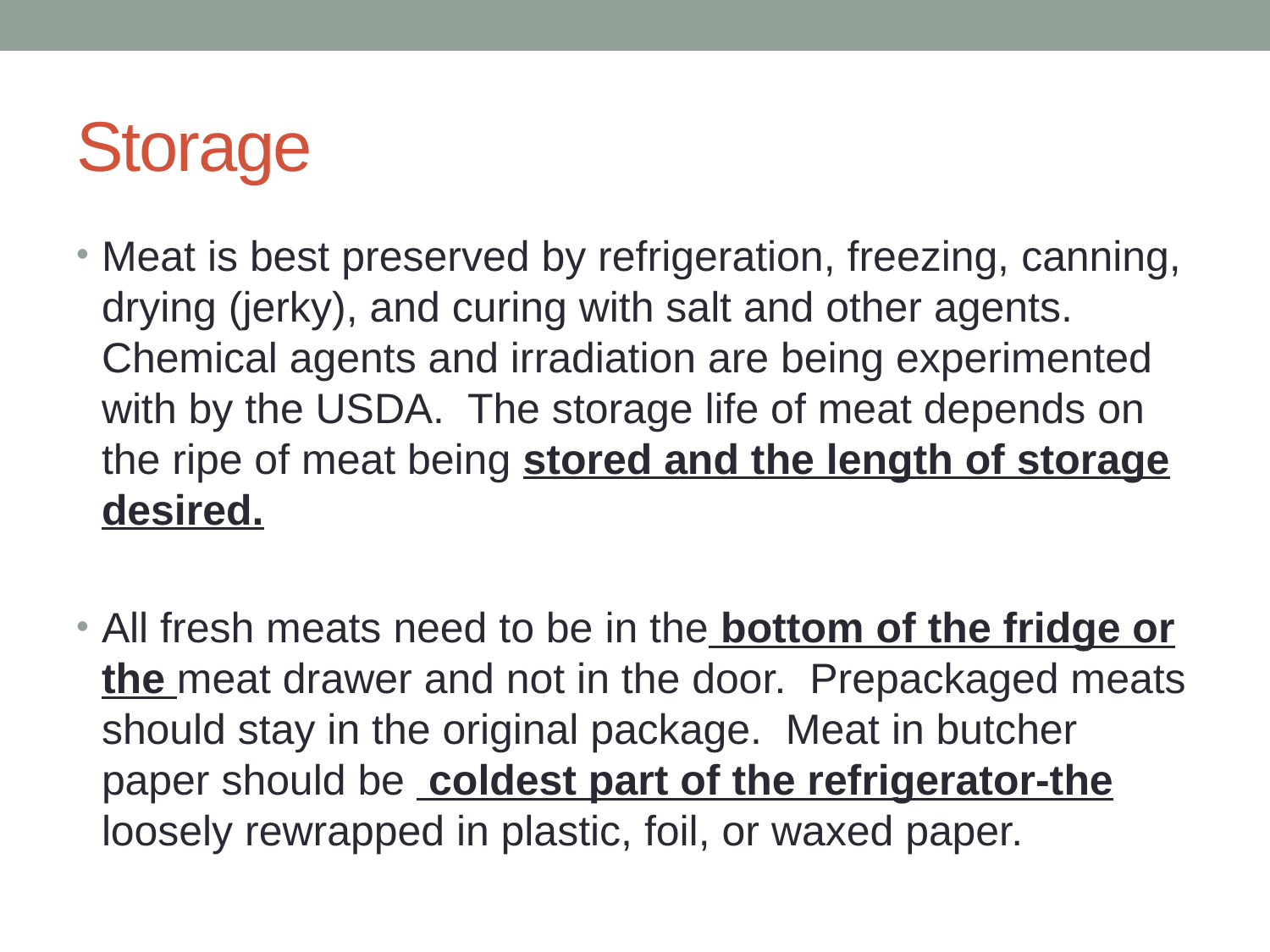

# Storage
Meat is best preserved by refrigeration, freezing, canning, drying (jerky), and curing with salt and other agents.  Chemical agents and irradiation are being experimented with by the USDA.  The storage life of meat depends on the ripe of meat being stored and the length of storage desired.

All fresh meats need to be in the bottom of the fridge or the meat drawer and not in the door.  Prepackaged meats should stay in the original package.  Meat in butcher paper should be  coldest part of the refrigerator-the loosely rewrapped in plastic, foil, or waxed paper.